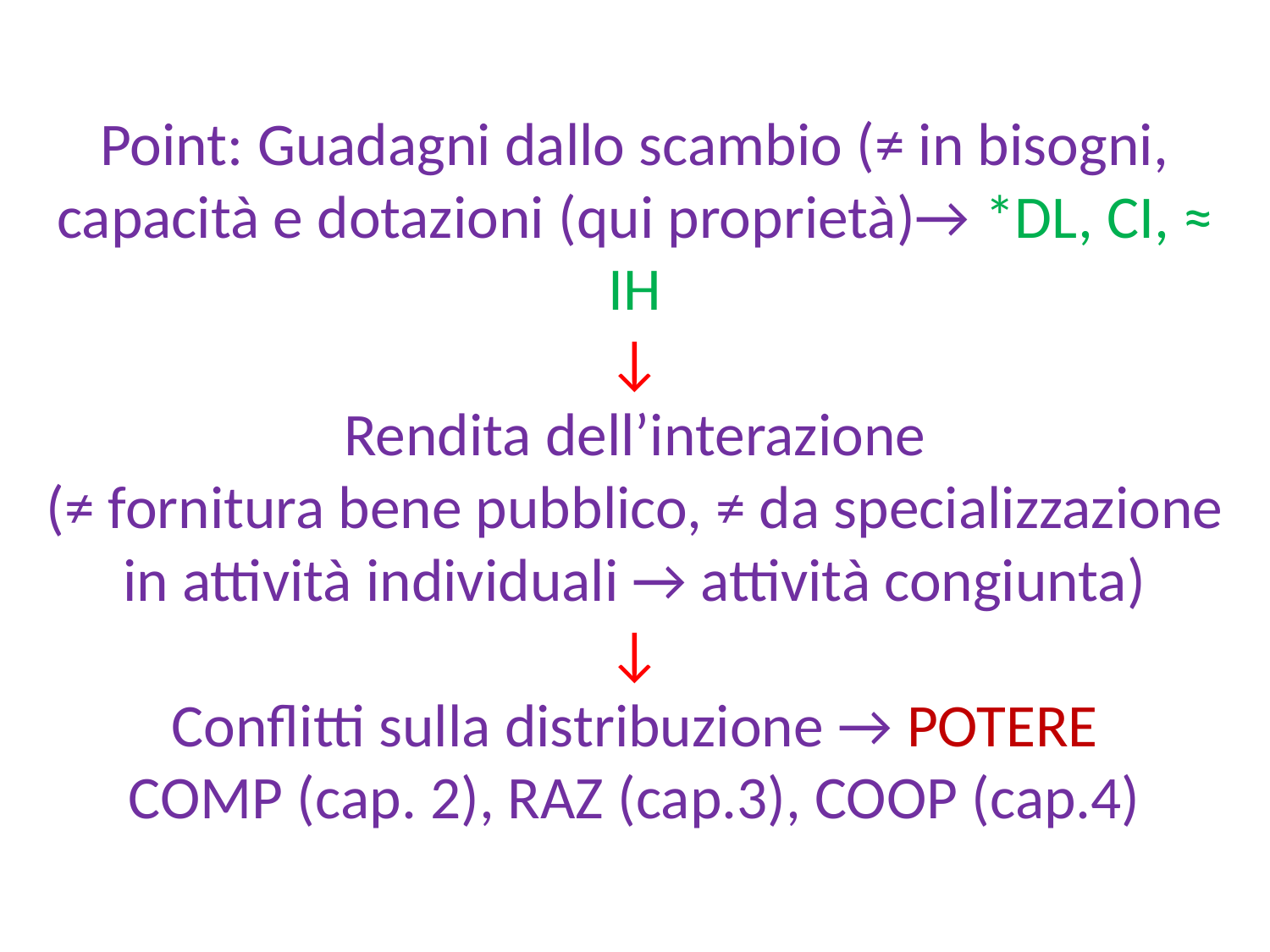

# Point: Guadagni dallo scambio (≠ in bisogni, capacità e dotazioni (qui proprietà)→ *DL, CI, ≈ IH ↓ Rendita dell’interazione (≠ fornitura bene pubblico, ≠ da specializzazione in attività individuali → attività congiunta) ↓ Conflitti sulla distribuzione → POTERE COMP (cap. 2), RAZ (cap.3), COOP (cap.4)